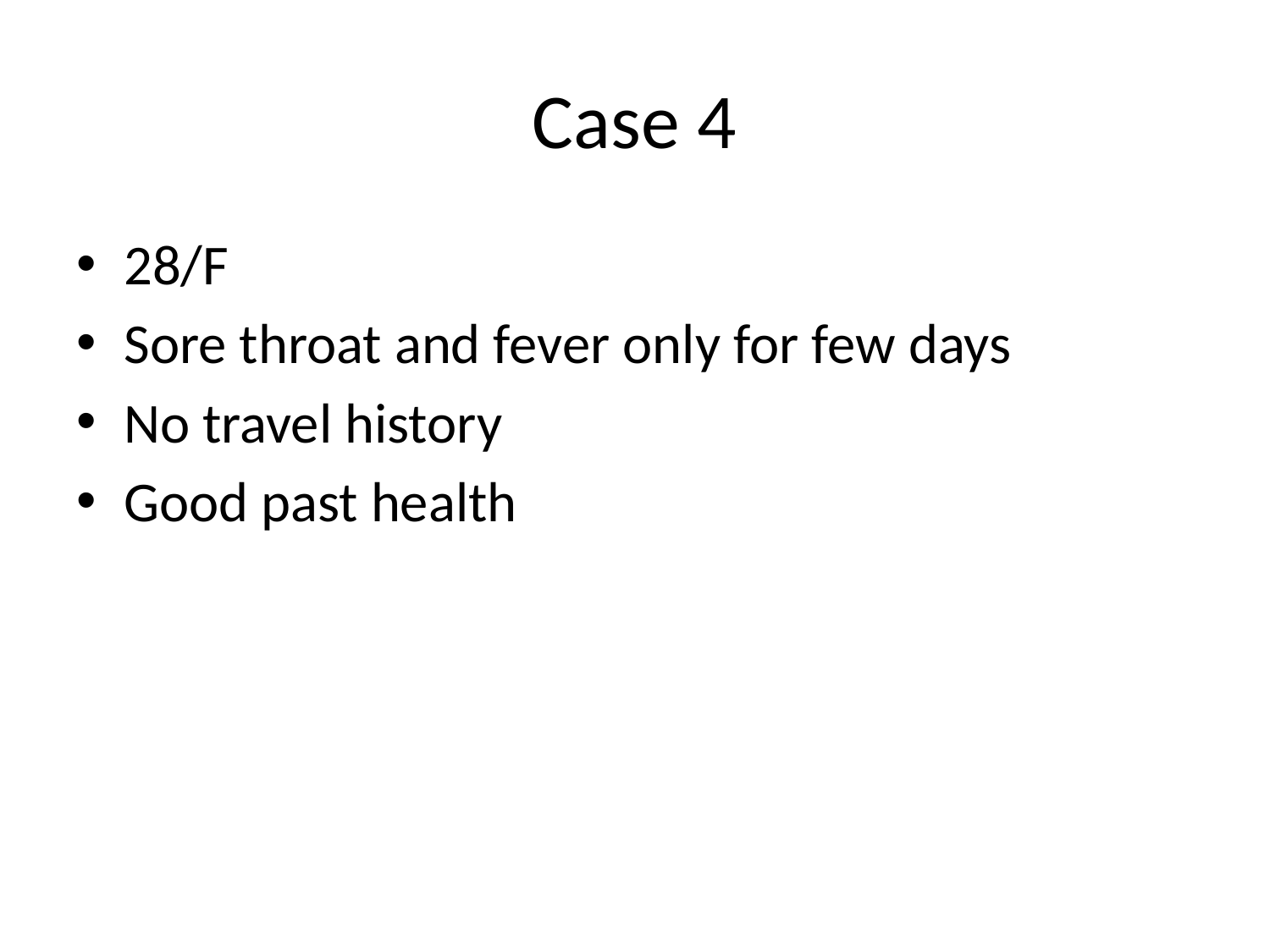

# Case 4
28/F
Sore throat and fever only for few days
No travel history
Good past health